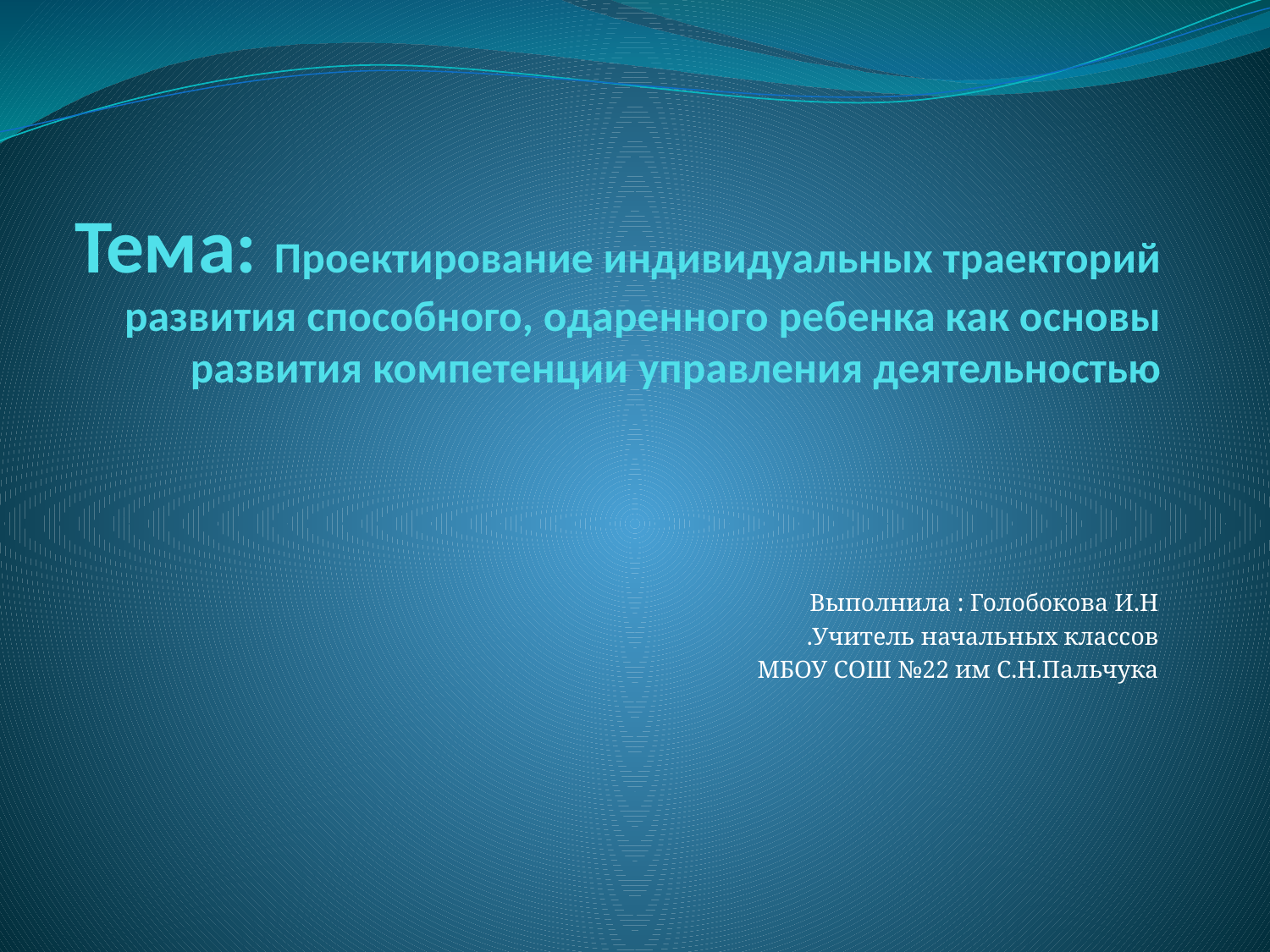

# Тема: Проектирование индивидуальных траекторий развития способного, одаренного ребенка как основы развития компетенции управления деятельностью

Выполнила : Голобокова И.Н
.Учитель начальных классов
МБОУ СОШ №22 им С.Н.Пальчука